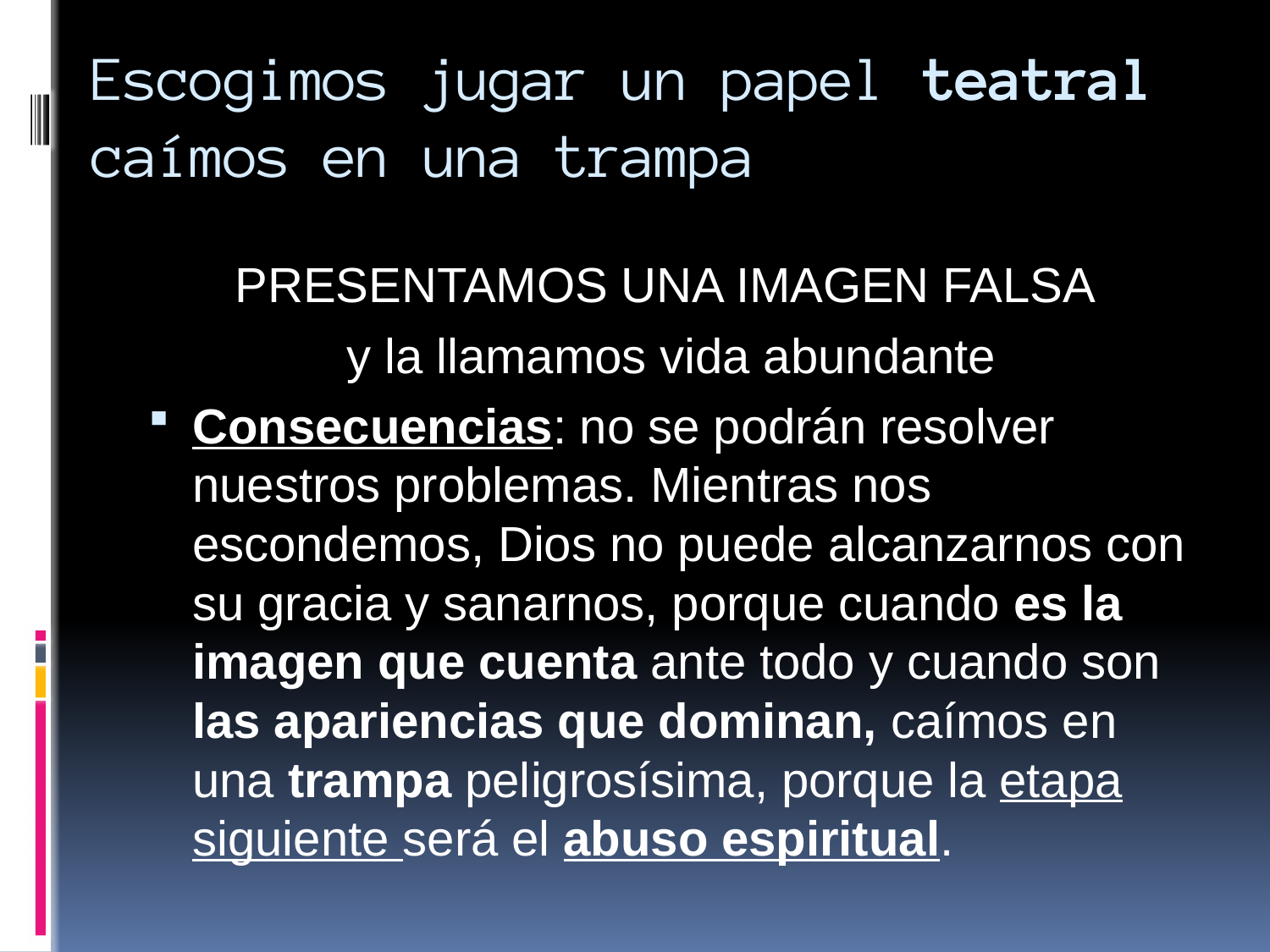

# Escogimos jugar un papel teatral caímos en una trampa
PRESENTAMOS UNA IMAGEN FALSA
y la llamamos vida abundante
Consecuencias: no se podrán resolver nuestros problemas. Mientras nos escondemos, Dios no puede alcanzarnos con su gracia y sanarnos, porque cuando es la imagen que cuenta ante todo y cuando son las apariencias que dominan, caímos en una trampa peligrosísima, porque la etapa siguiente será el abuso espiritual.